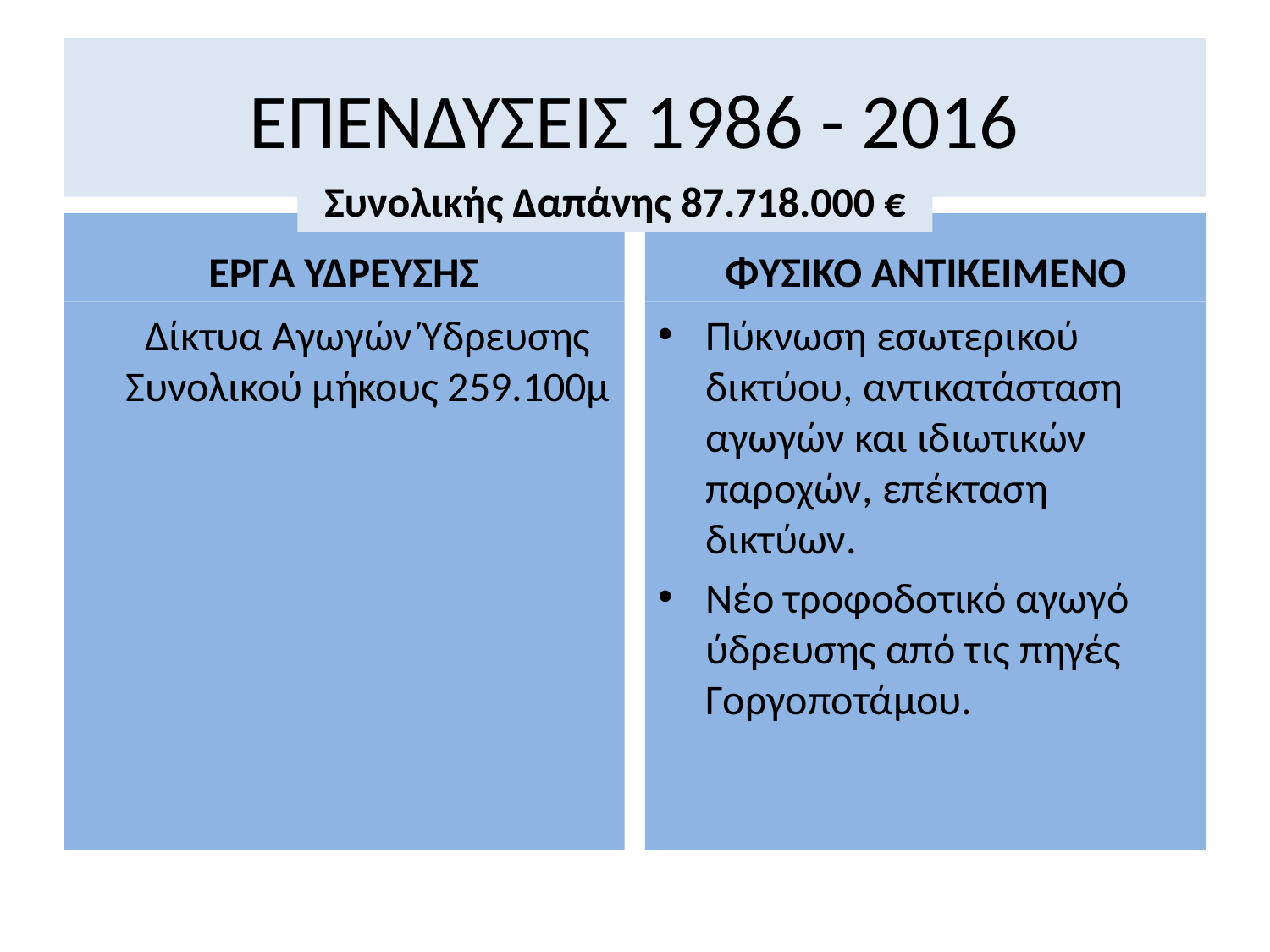

# ΕΠΕΝΔΥΣΕΙΣ 1986 - 2016
Συνολικής Δαπάνης 87.718.000 €
ΕΡΓΑ ΥΔΡΕΥΣΗΣ
ΦΥΣΙΚΟ ΑΝΤΙΚΕΙΜΕΝΟ
	Δίκτυα Αγωγών Ύδρευσης Συνολικού μήκους 259.100μ

Πύκνωση εσωτερικού δικτύου, αντικατάσταση αγωγών και ιδιωτικών παροχών, επέκταση δικτύων.
Νέο τροφοδοτικό αγωγό ύδρευσης από τις πηγές Γοργοποτάμου.